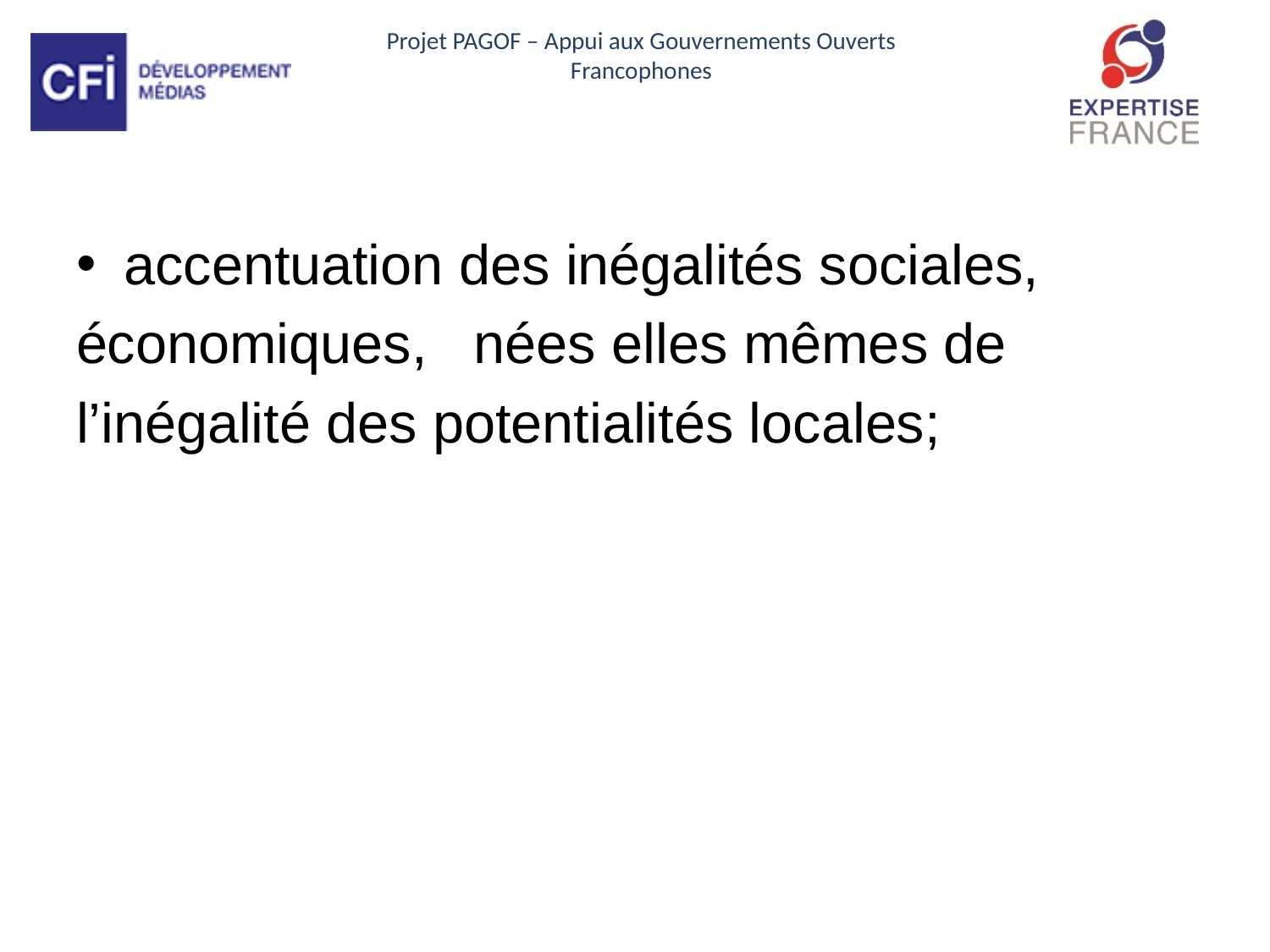

accentuation des inégalités sociales,
économiques,   nées elles mêmes de
l’inégalité des potentialités locales;